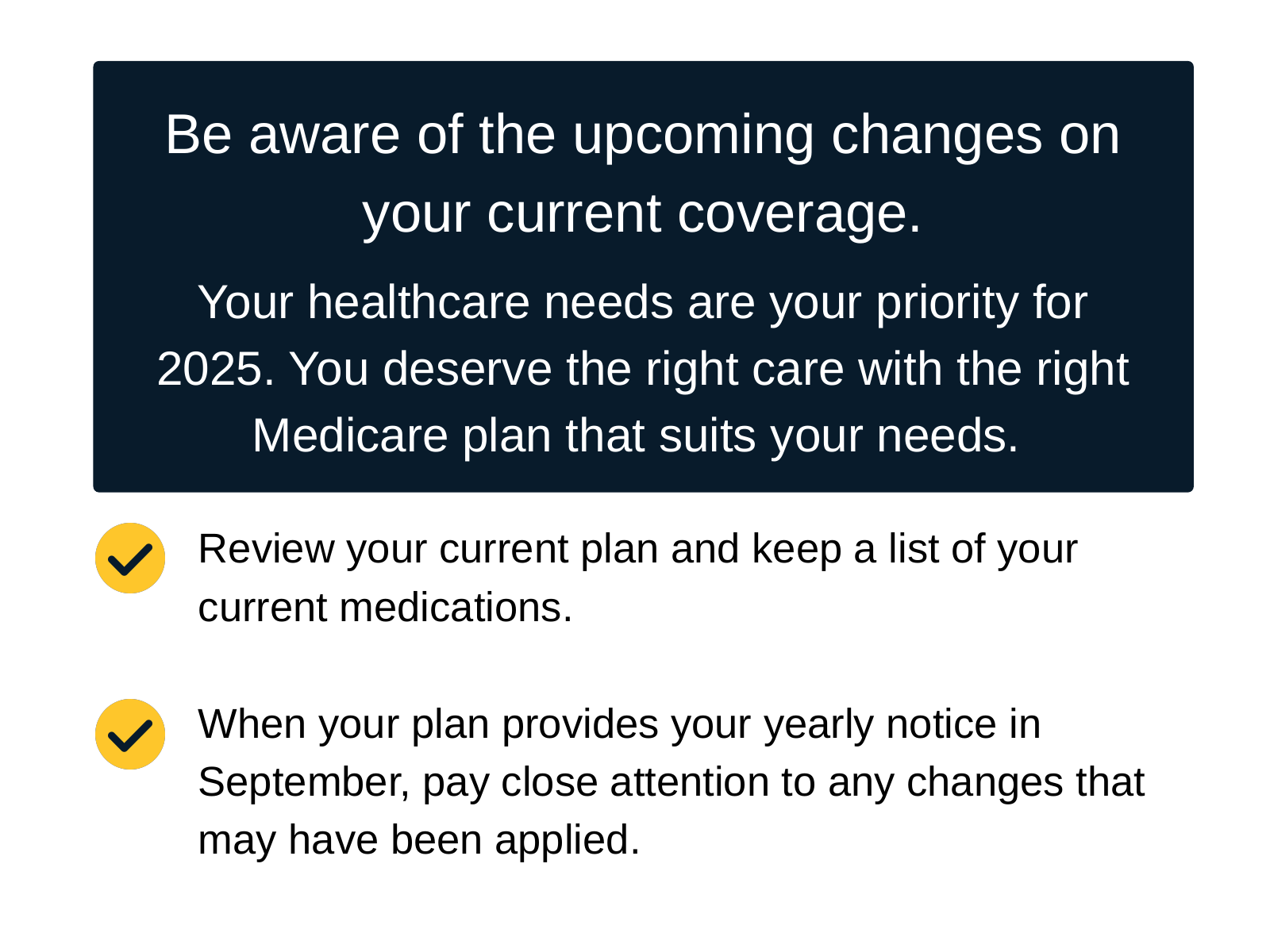

Be aware of the upcoming changes on your current coverage.
Your healthcare needs are your priority for 2025. You deserve the right care with the right Medicare plan that suits your needs.
Review your current plan and keep a list of your current medications.

When your plan provides your yearly notice in September, pay close attention to any changes that may have been applied.